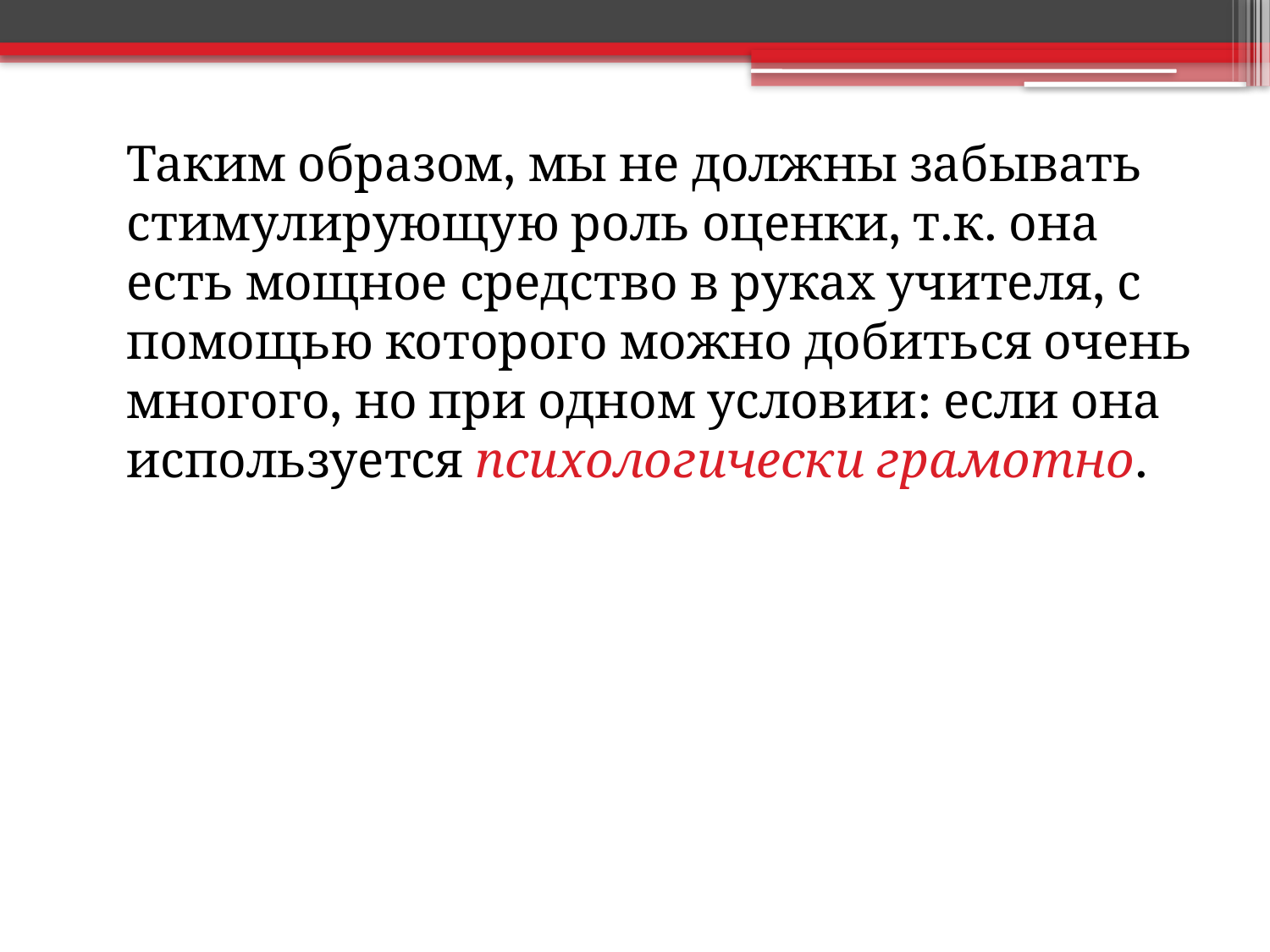

#
   Таким образом, мы не должны забывать стимулирующую роль оценки, т.к. она есть мощное средство в руках учителя, с помощью которого можно добиться очень многого, но при одном условии: если она используется психологически грамотно.